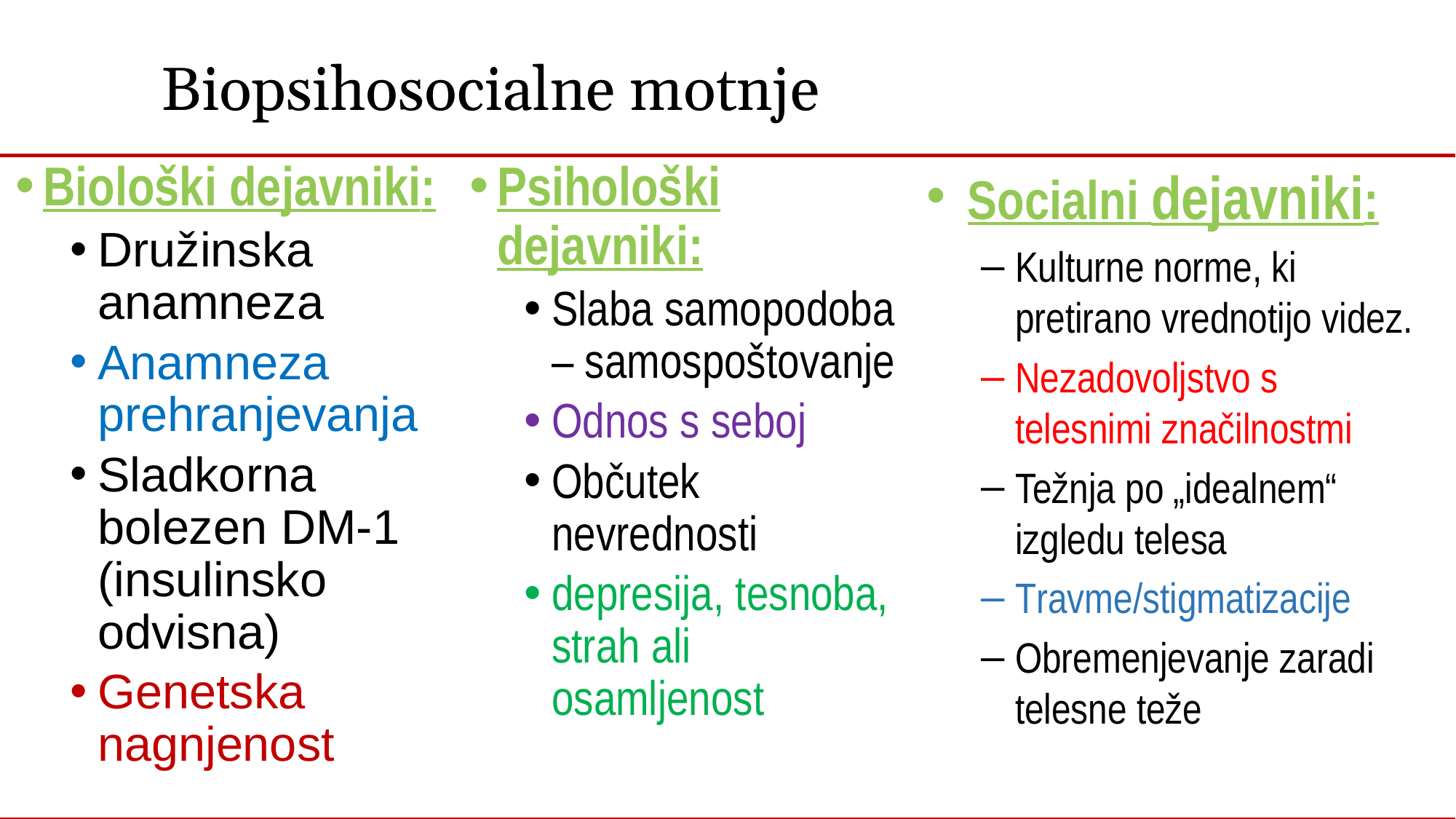

# Biopsihosocialne motnje
Biološki dejavniki:
Družinska anamneza
Anamneza prehranjevanja
Sladkorna bolezen DM-1 (insulinsko odvisna)
Genetska nagnjenost
Psihološki dejavniki:
Slaba samopodoba – samospoštovanje
Odnos s seboj
Občutek nevrednosti
depresija, tesnoba, strah ali osamljenost
Socialni dejavniki:
Kulturne norme, ki pretirano vrednotijo videz.
Nezadovoljstvo s telesnimi značilnostmi
Težnja po „idealnem“ izgledu telesa
Travme/stigmatizacije
Obremenjevanje zaradi telesne teže